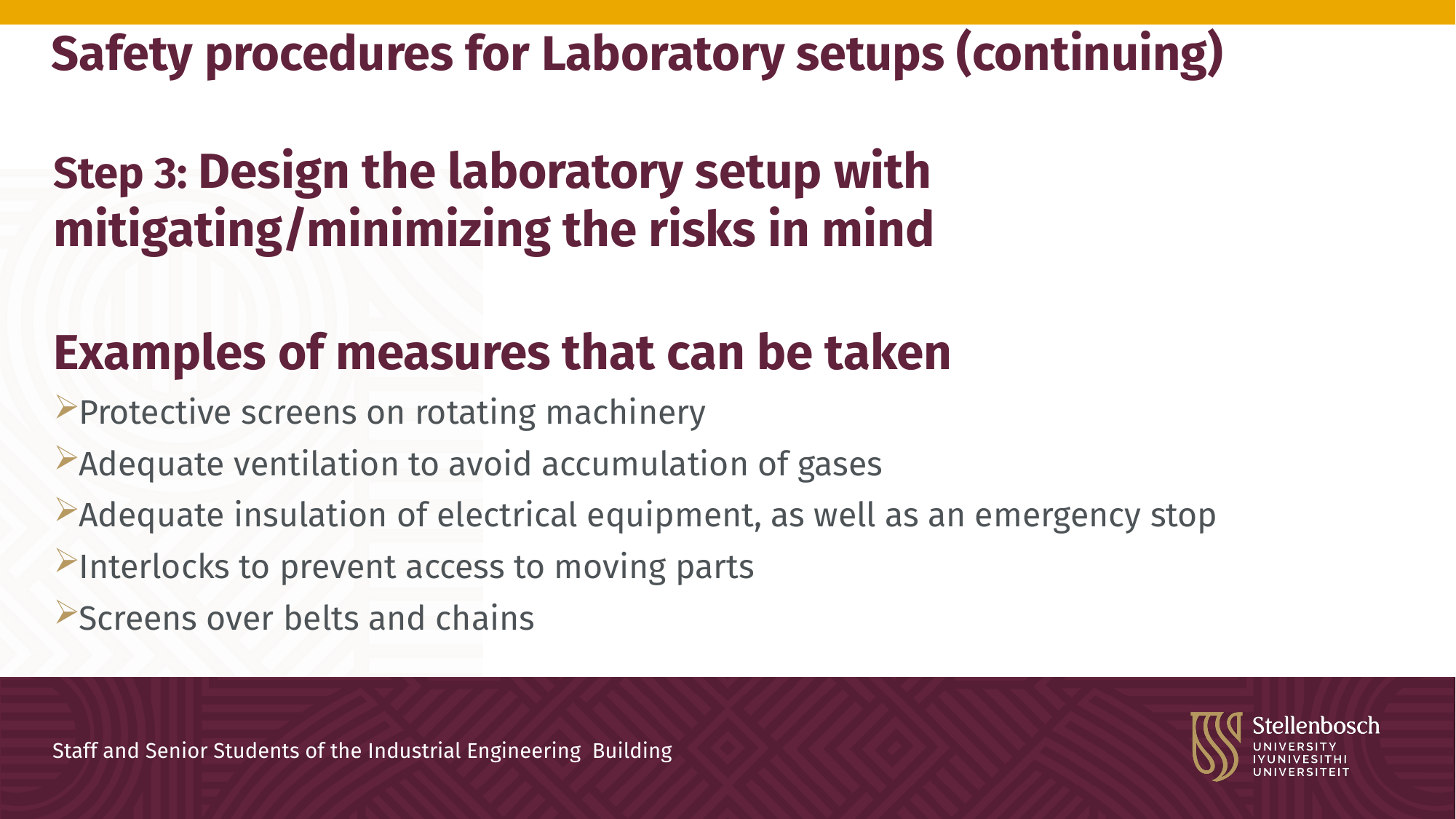

# Safety procedures for Laboratory setups (continuing)
Step 3: Design the laboratory setup with mitigating/minimizing the risks in mind

Examples of measures that can be taken
Protective screens on rotating machinery
Adequate ventilation to avoid accumulation of gases
Adequate insulation of electrical equipment, as well as an emergency stop
Interlocks to prevent access to moving parts
Screens over belts and chains

Staff and Senior Students of the Industrial Engineering  Building